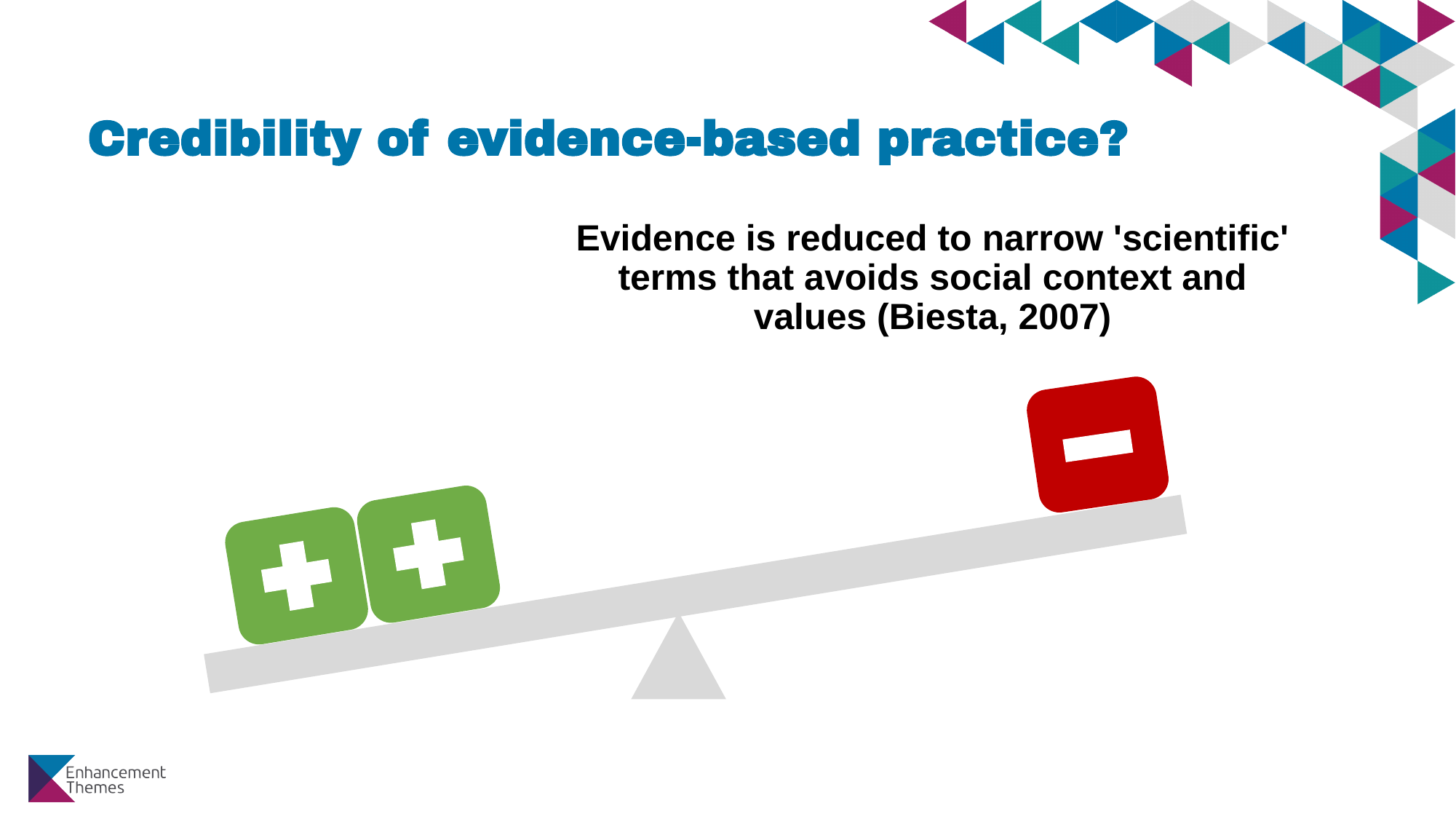

# Credibility of evidence-based practice?
Evidence is reduced to narrow 'scientific' terms that avoids social context and values (Biesta, 2007)